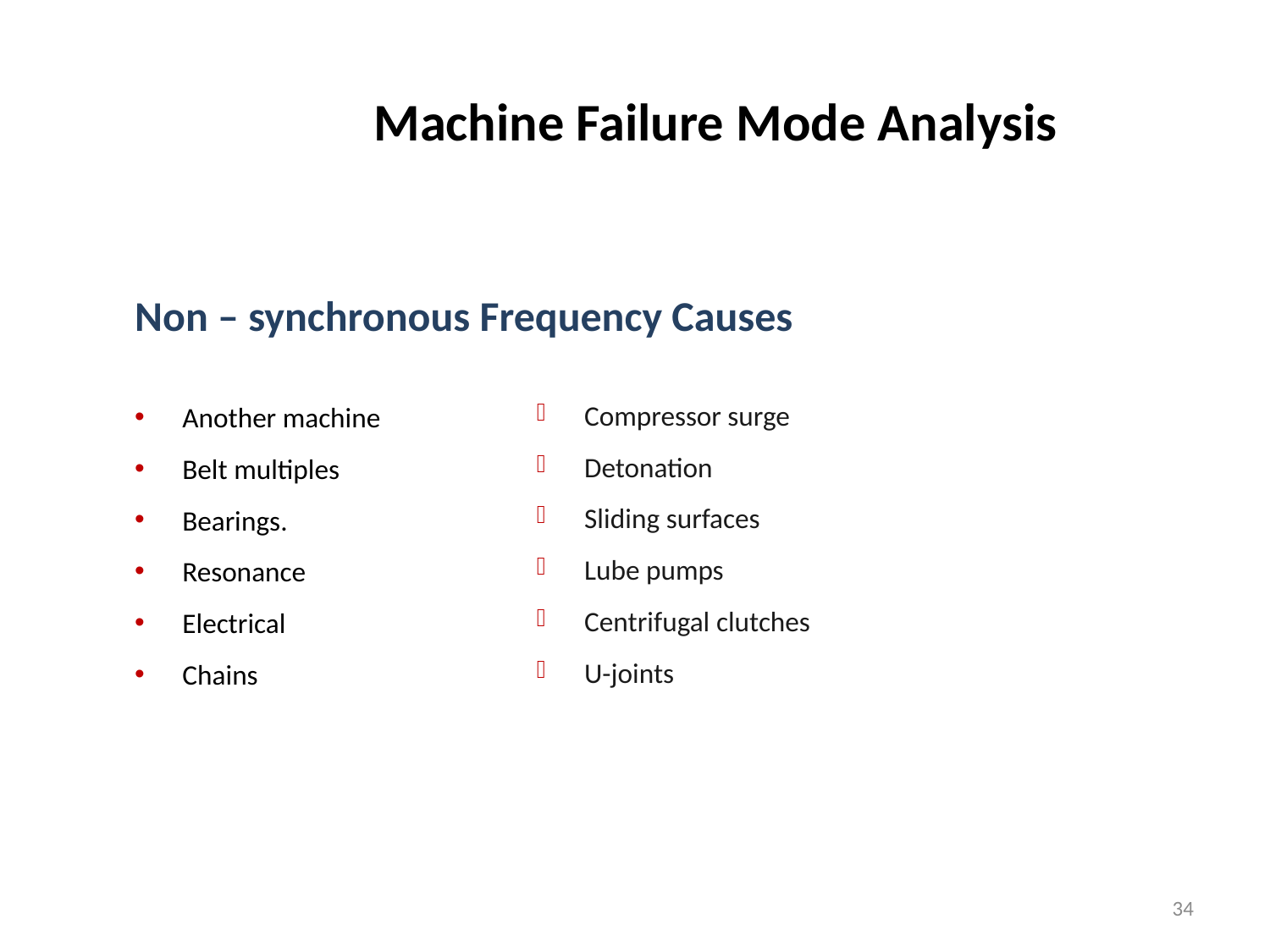

# Machine Failure Mode Analysis
Non – synchronous Frequency Causes

Another machine
Belt multiples
Bearings.
Resonance
Electrical
Chains

Compressor surge
Detonation
Sliding surfaces
Lube pumps
Centrifugal clutches
U-joints
34